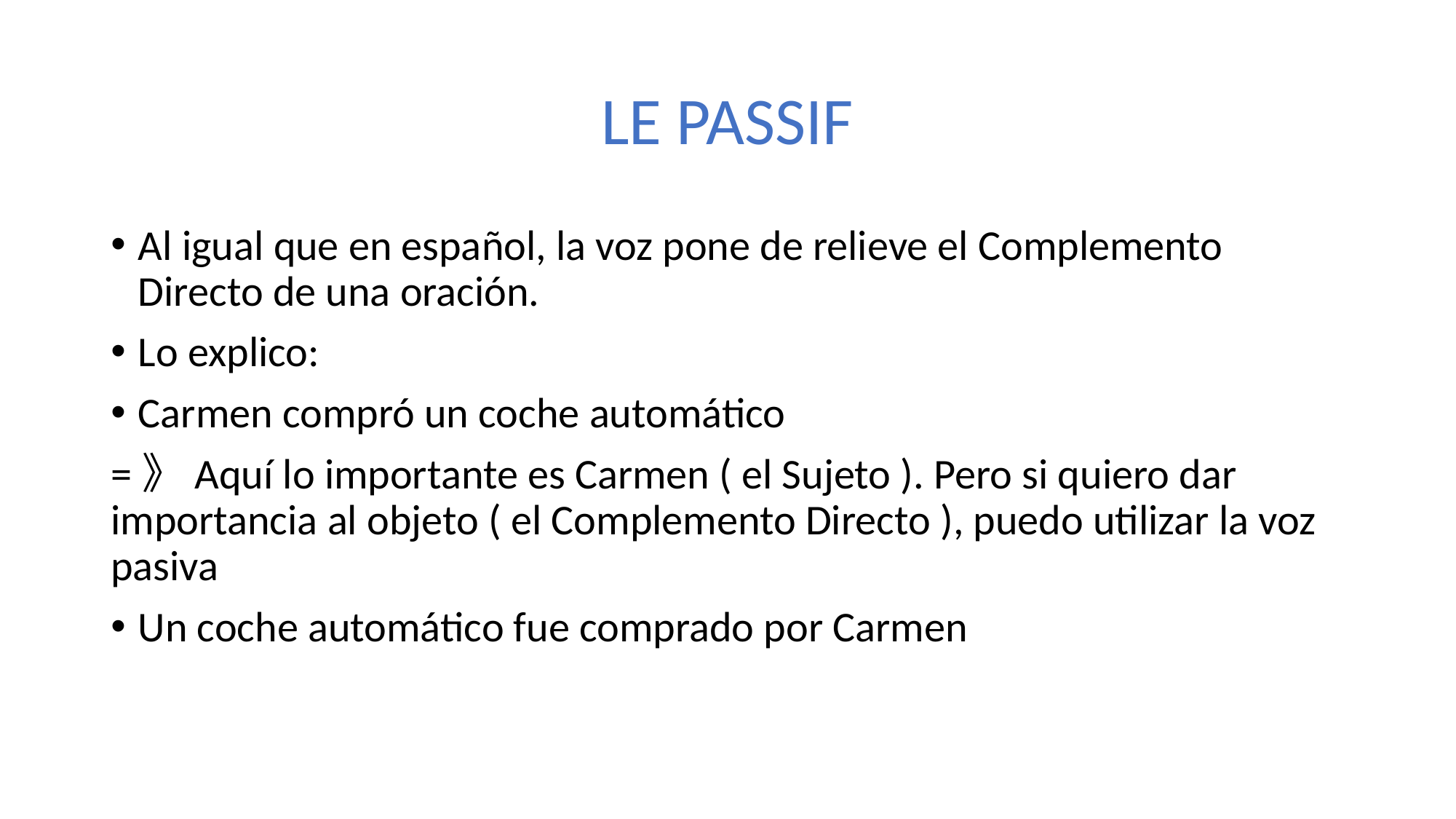

# LE PASSIF
Al igual que en español, la voz pone de relieve el Complemento Directo de una oración.
Lo explico:
Carmen compró un coche automático
=》Aquí lo importante es Carmen ( el Sujeto ). Pero si quiero dar importancia al objeto ( el Complemento Directo ), puedo utilizar la voz pasiva
Un coche automático fue comprado por Carmen